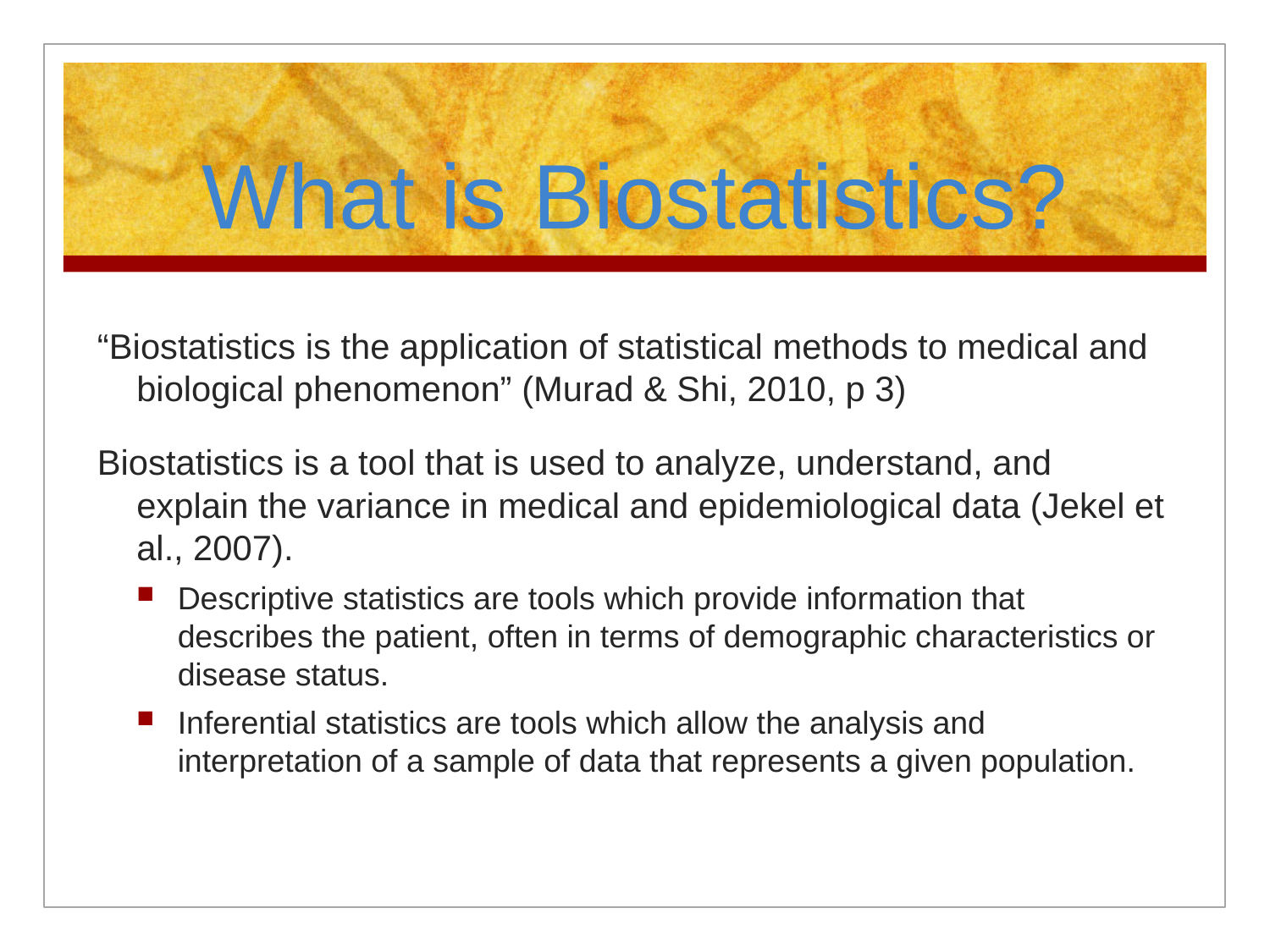

# What is Biostatistics?
“Biostatistics is the application of statistical methods to medical and biological phenomenon” (Murad & Shi, 2010, p 3)
Biostatistics is a tool that is used to analyze, understand, and explain the variance in medical and epidemiological data (Jekel et al., 2007).
Descriptive statistics are tools which provide information that describes the patient, often in terms of demographic characteristics or disease status.
Inferential statistics are tools which allow the analysis and interpretation of a sample of data that represents a given population.